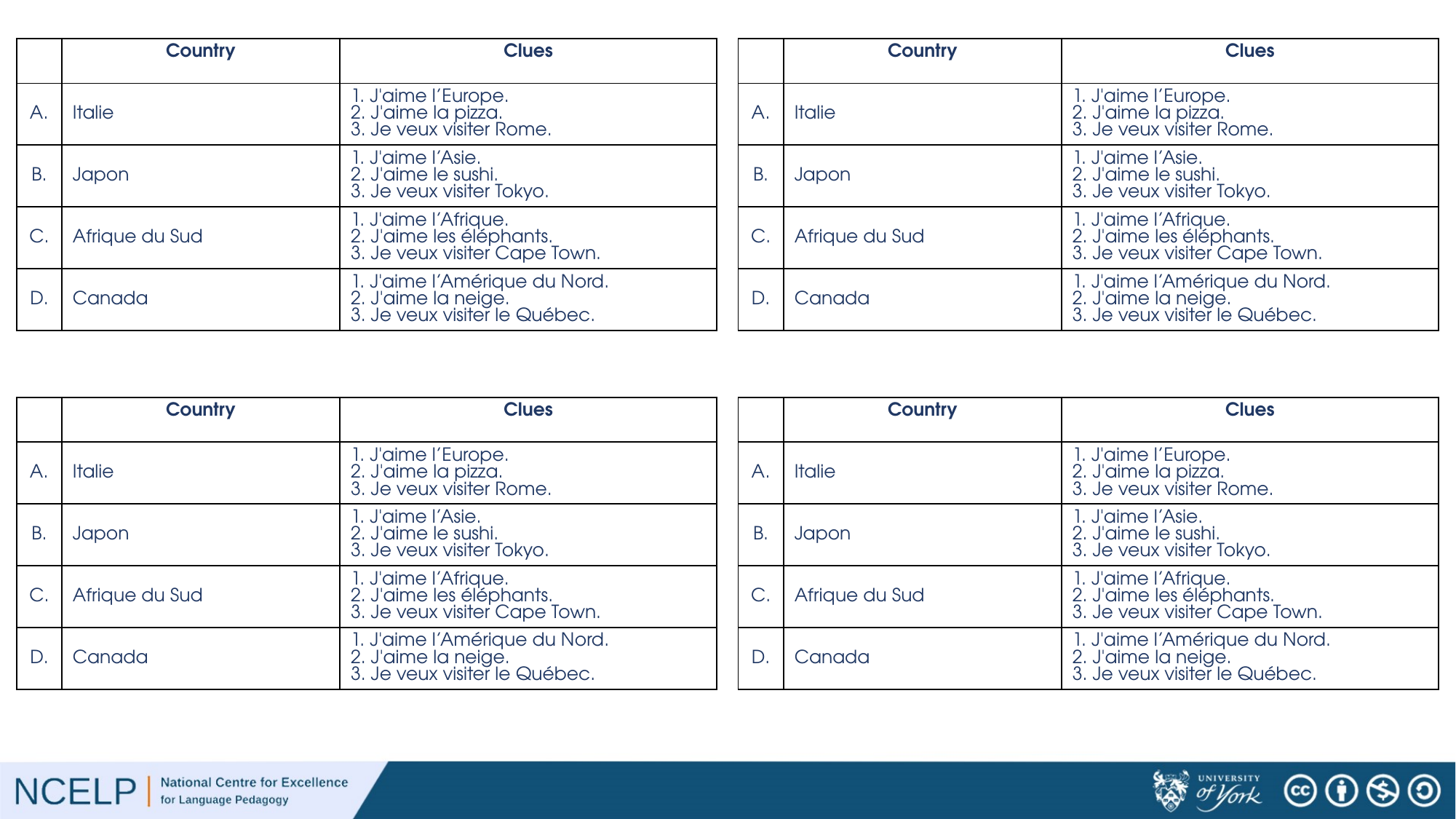

|  | Country | Clues |
| --- | --- | --- |
| A. | Italie | 1. J'aime l’Europe. 2. J'aime la pizza. 3. Je veux visiter Rome. |
| B. | Japon | 1. J'aime l’Asie. 2. J'aime le sushi. 3. Je veux visiter Tokyo. |
| C. | Afrique du Sud | 1. J'aime l’Afrique. 2. J'aime les éléphants. 3. Je veux visiter Cape Town. |
| D. | Canada | 1. J'aime l’Amérique du Nord. 2. J'aime la neige. 3. Je veux visiter le Québec. |
|  | Country | Clues |
| --- | --- | --- |
| A. | Italie | 1. J'aime l’Europe. 2. J'aime la pizza. 3. Je veux visiter Rome. |
| B. | Japon | 1. J'aime l’Asie. 2. J'aime le sushi. 3. Je veux visiter Tokyo. |
| C. | Afrique du Sud | 1. J'aime l’Afrique. 2. J'aime les éléphants. 3. Je veux visiter Cape Town. |
| D. | Canada | 1. J'aime l’Amérique du Nord. 2. J'aime la neige. 3. Je veux visiter le Québec. |
|  | Country | Clues |
| --- | --- | --- |
| A. | Italie | 1. J'aime l’Europe. 2. J'aime la pizza. 3. Je veux visiter Rome. |
| B. | Japon | 1. J'aime l’Asie. 2. J'aime le sushi. 3. Je veux visiter Tokyo. |
| C. | Afrique du Sud | 1. J'aime l’Afrique. 2. J'aime les éléphants. 3. Je veux visiter Cape Town. |
| D. | Canada | 1. J'aime l’Amérique du Nord. 2. J'aime la neige. 3. Je veux visiter le Québec. |
|  | Country | Clues |
| --- | --- | --- |
| A. | Italie | 1. J'aime l’Europe. 2. J'aime la pizza. 3. Je veux visiter Rome. |
| B. | Japon | 1. J'aime l’Asie. 2. J'aime le sushi. 3. Je veux visiter Tokyo. |
| C. | Afrique du Sud | 1. J'aime l’Afrique. 2. J'aime les éléphants. 3. Je veux visiter Cape Town. |
| D. | Canada | 1. J'aime l’Amérique du Nord. 2. J'aime la neige. 3. Je veux visiter le Québec. |